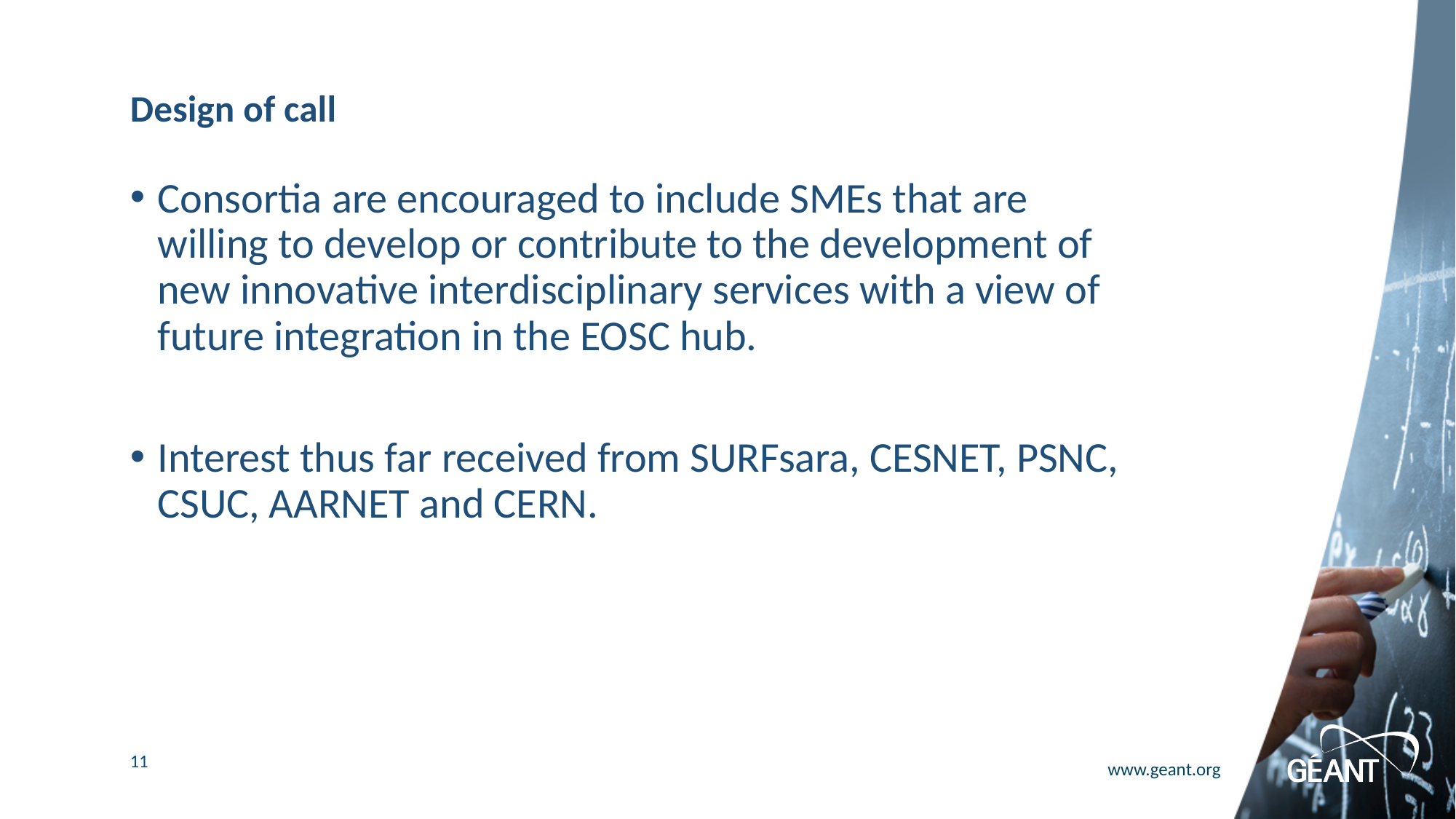

# Design of call
Consortia are encouraged to include SMEs that are willing to develop or contribute to the development of new innovative interdisciplinary services with a view of future integration in the EOSC hub.

Interest thus far received from SURFsara, CESNET, PSNC, CSUC, AARNET and CERN.